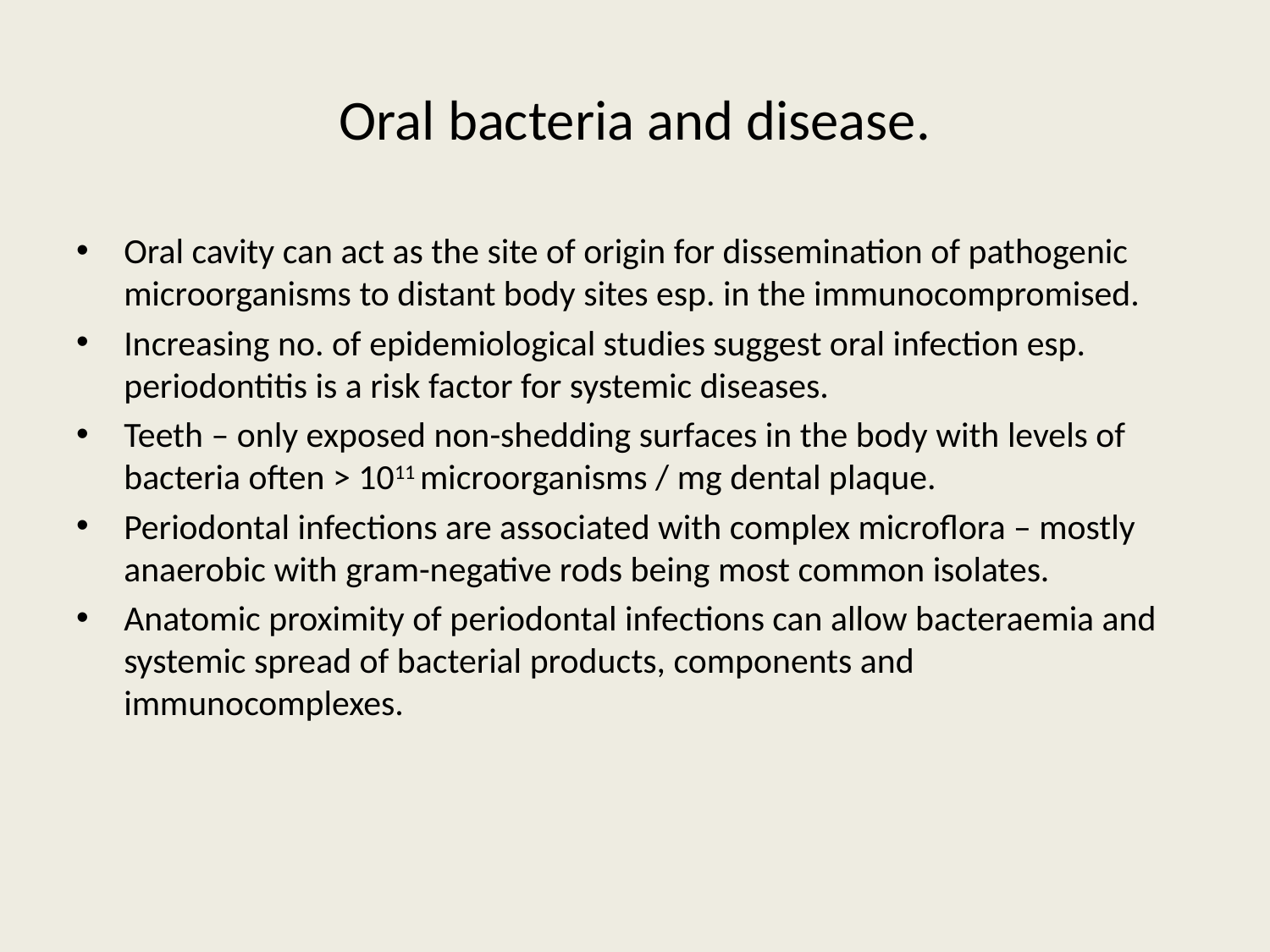

# Oral bacteria and disease.
Oral cavity can act as the site of origin for dissemination of pathogenic microorganisms to distant body sites esp. in the immunocompromised.
Increasing no. of epidemiological studies suggest oral infection esp. periodontitis is a risk factor for systemic diseases.
Teeth – only exposed non-shedding surfaces in the body with levels of bacteria often > 1011 microorganisms / mg dental plaque.
Periodontal infections are associated with complex microflora – mostly anaerobic with gram-negative rods being most common isolates.
Anatomic proximity of periodontal infections can allow bacteraemia and systemic spread of bacterial products, components and immunocomplexes.